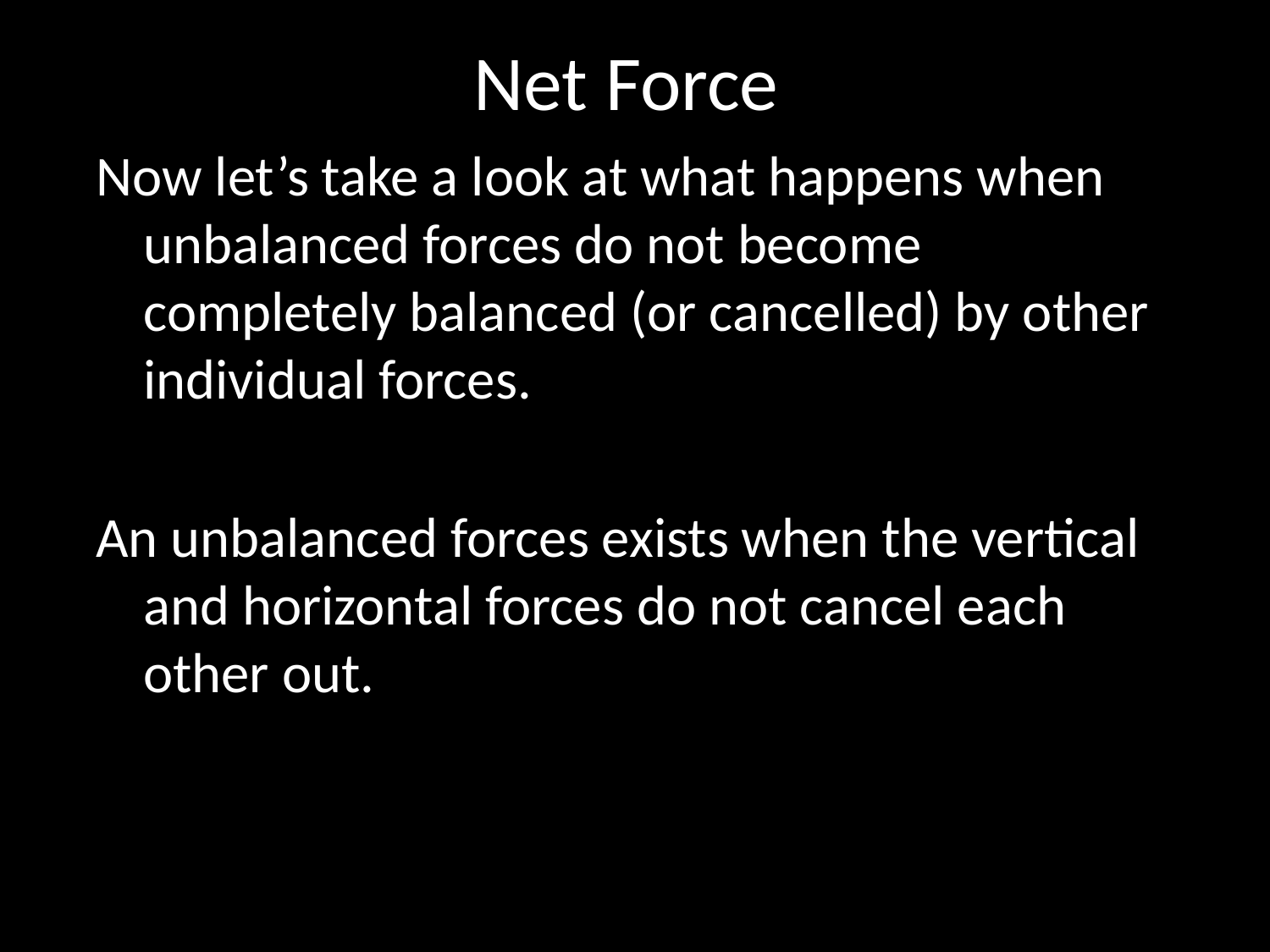

# Net Force
Now let’s take a look at what happens when unbalanced forces do not become completely balanced (or cancelled) by other individual forces.

An unbalanced forces exists when the vertical and horizontal forces do not cancel each other out.